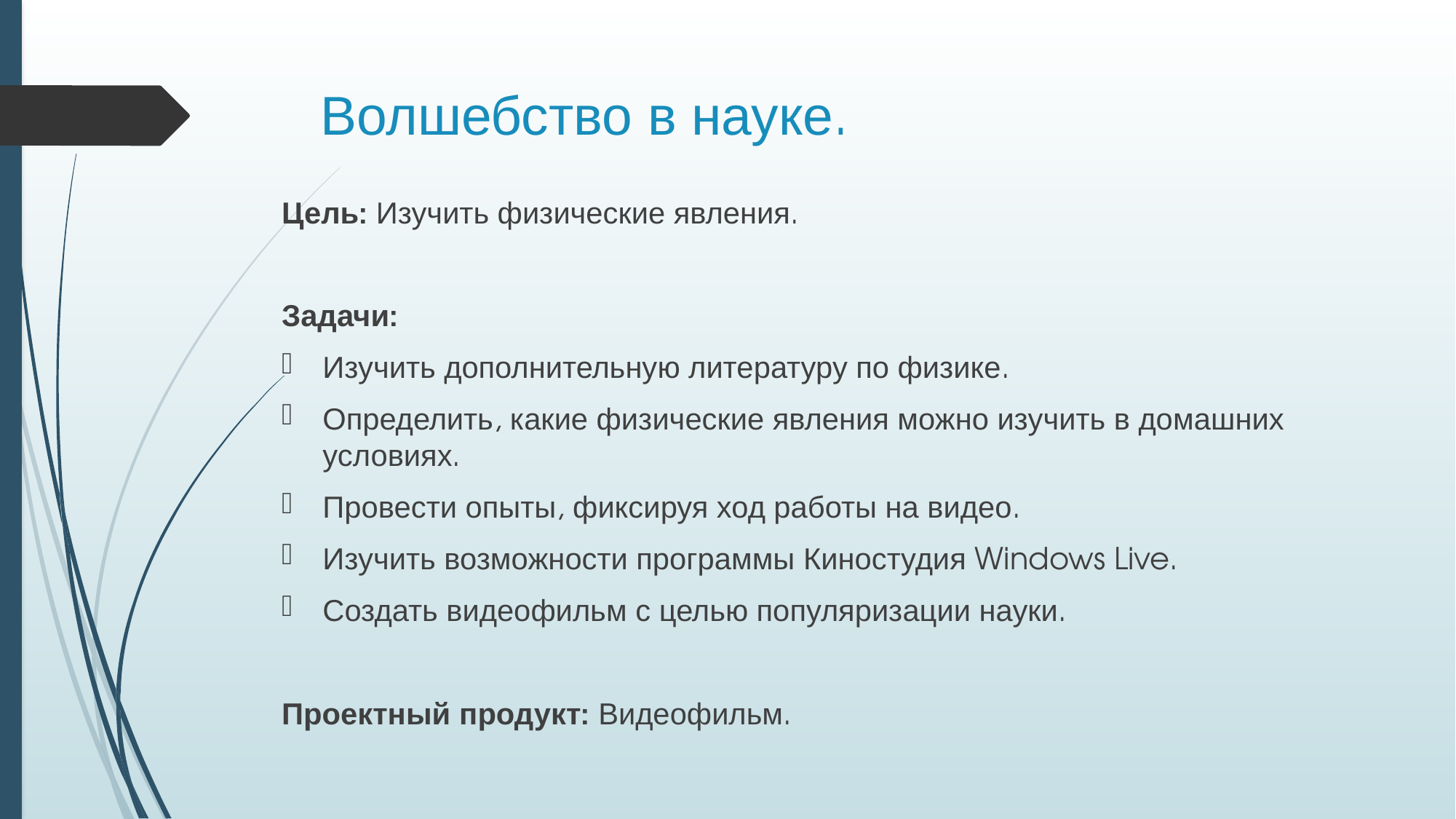

# Волшебство в науке.
Цель: Изучить физические явления.

Задачи:
Изучить дополнительную литературу по физике.
Определить, какие физические явления можно изучить в домашних условиях.
Провести опыты, фиксируя ход работы на видео.
Изучить возможности программы Киностудия Windows Live.
Создать видеофильм с целью популяризации науки.

Проектный продукт: Видеофильм.